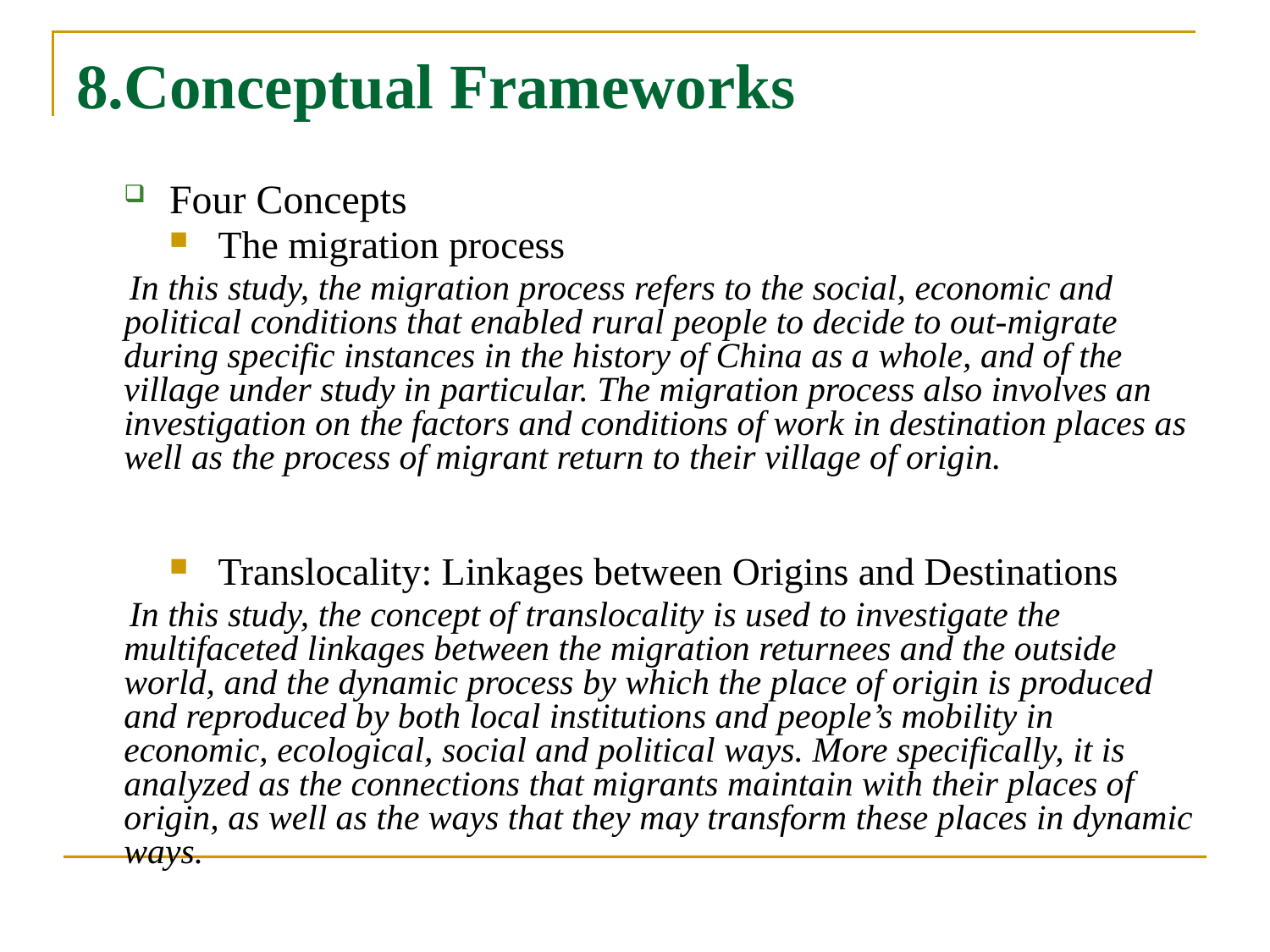

8.Conceptual Frameworks
Four Concepts
The migration process
      In this study, the migration process refers to the social, economic and political conditions that enabled rural people to decide to out-migrate during specific instances in the history of China as a whole, and of the village under study in particular. The migration process also involves an investigation on the factors and conditions of work in destination places as well as the process of migrant return to their village of origin.

Translocality: Linkages between Origins and Destinations
      In this study, the concept of translocality is used to investigate the multifaceted linkages between the migration returnees and the outside world, and the dynamic process by which the place of origin is produced and reproduced by both local institutions and people’s mobility in economic, ecological, social and political ways. More specifically, it is analyzed as the connections that migrants maintain with their places of origin, as well as the ways that they may transform these places in dynamic ways.